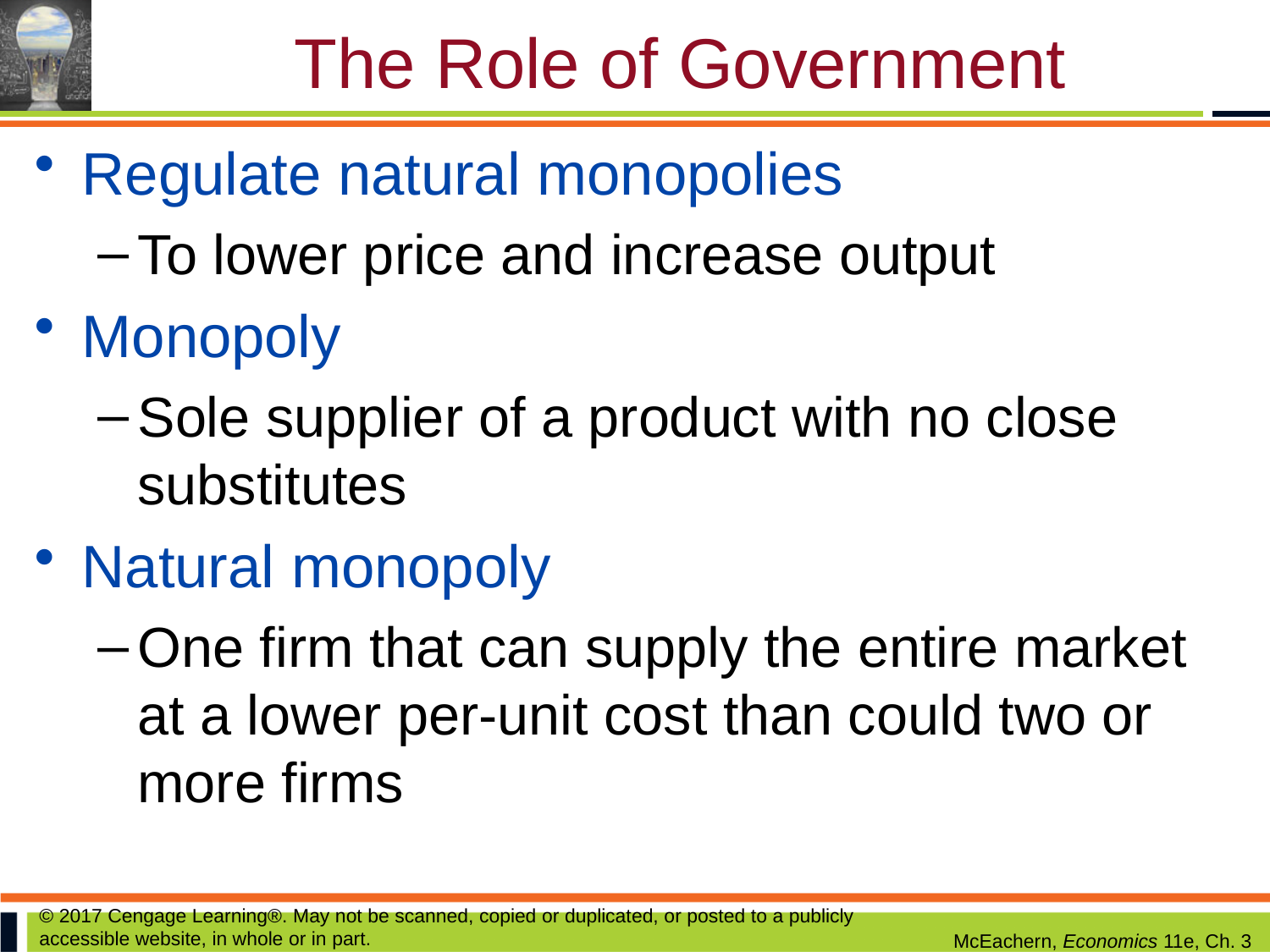

# The Role of Government
Regulate natural monopolies
To lower price and increase output
Monopoly
Sole supplier of a product with no close substitutes
Natural monopoly
One firm that can supply the entire market at a lower per-unit cost than could two or more firms

© 2017 Cengage Learning®. May not be scanned, copied or duplicated, or posted to a publicly accessible website, in whole or in part.